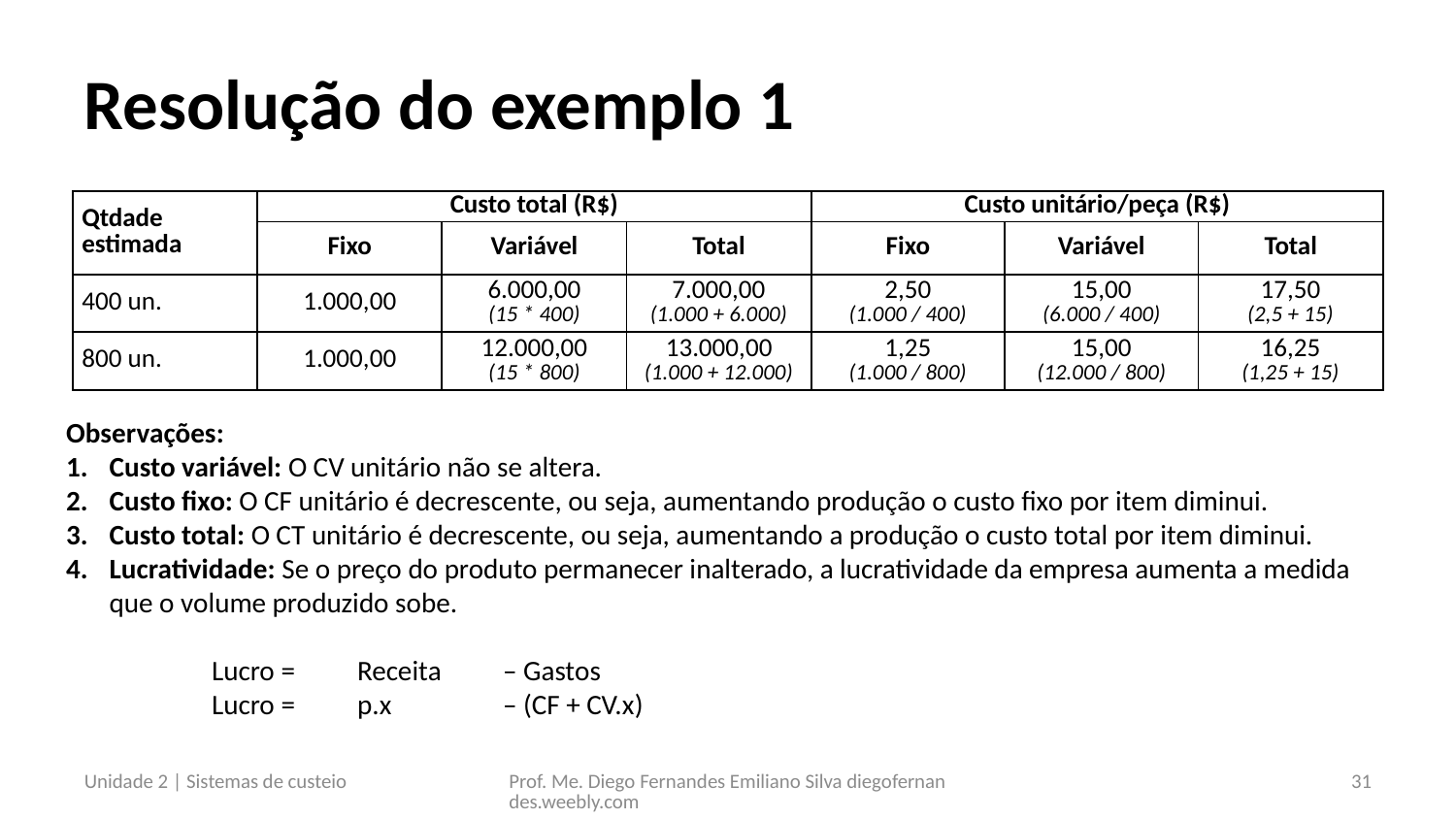

# Resolução do exemplo 1
| Qtdade estimada | Custo total (R$) |  |  | Custo unitário/peça (R$) |  |  |
| --- | --- | --- | --- | --- | --- | --- |
|  | Fixo | Variável | Total | Fixo | Variável | Total |
| 400 un. | 1.000,00 | 6.000,00 (15 \* 400) | 7.000,00 (1.000 + 6.000) | 2,50 (1.000 / 400) | 15,00 (6.000 / 400) | 17,50 (2,5 + 15) |
| 800 un. | 1.000,00 | 12.000,00 (15 \* 800) | 13.000,00 (1.000 + 12.000) | 1,25 (1.000 / 800) | 15,00 (12.000 / 800) | 16,25 (1,25 + 15) |
Observações:
Custo variável: O CV unitário não se altera.
Custo fixo: O CF unitário é decrescente, ou seja, aumentando produção o custo fixo por item diminui.
Custo total: O CT unitário é decrescente, ou seja, aumentando a produção o custo total por item diminui.
Lucratividade: Se o preço do produto permanecer inalterado, a lucratividade da empresa aumenta a medida que o volume produzido sobe.

	Lucro = 	Receita 	– Gastos
	Lucro = 	p.x 	– (CF + CV.x)

Unidade 2 | Sistemas de custeio
Prof. Me. Diego Fernandes Emiliano Silva diegofernandes.weebly.com
31